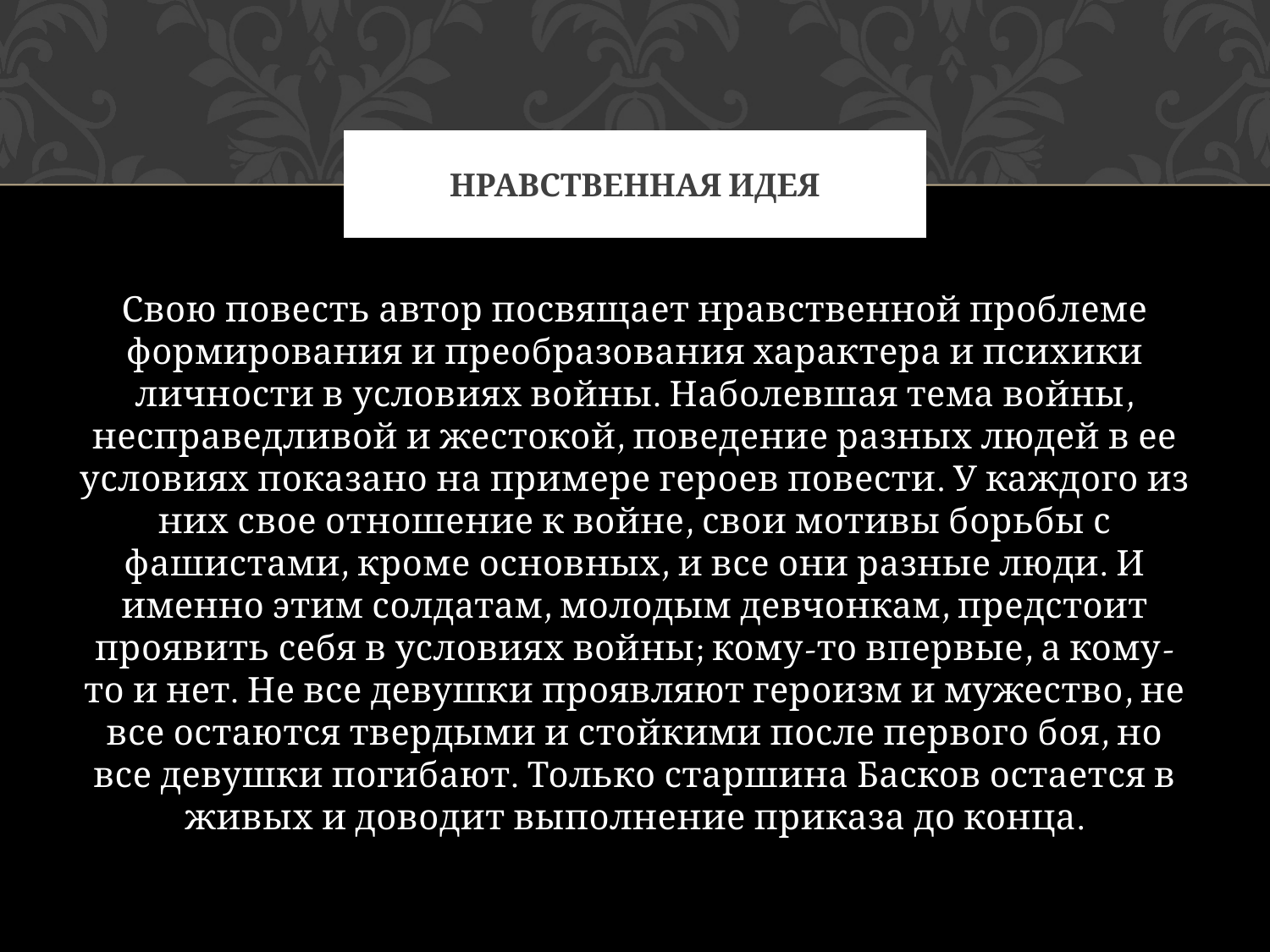

# Нравственная идея
Свою повесть автор посвящает нравственной проблеме формирования и преобразования характера и психики личности в условиях войны. Наболевшая тема войны, несправедливой и жестокой, поведение разных людей в ее условиях показано на примере героев повести. У каждого из них свое отношение к войне, свои мотивы борьбы с фашистами, кроме основных, и все они разные люди. И именно этим солдатам, молодым девчонкам, предстоит проявить себя в условиях войны; кому-то впервые, а кому-то и нет. Не все девушки проявляют героизм и мужество, не все остаются твердыми и стойкими после первого боя, но все девушки погибают. Только старшина Басков остается в живых и доводит выполнение приказа до конца.